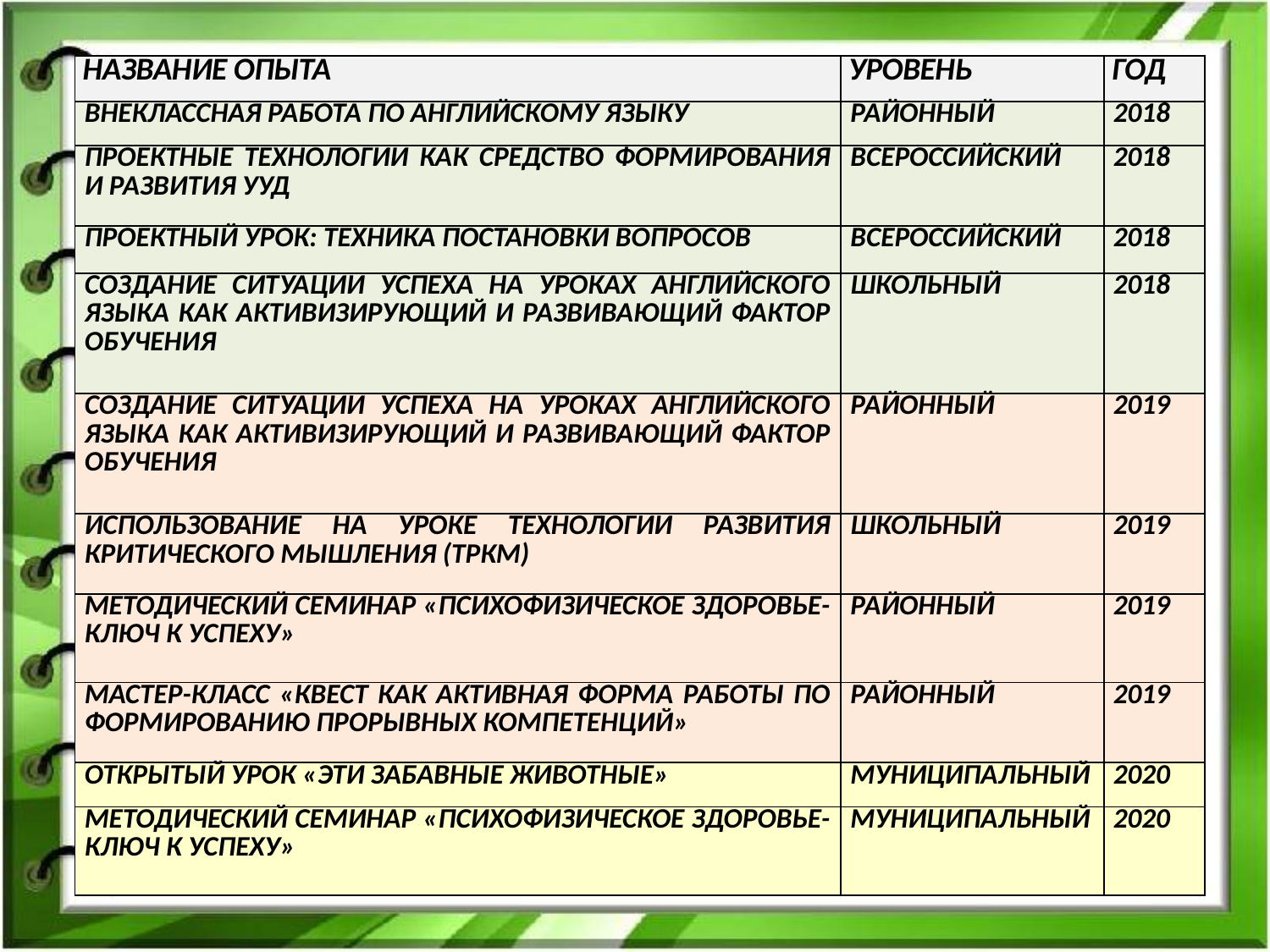

| НАЗВАНИЕ ОПЫТА | УРОВЕНЬ | ГОД |
| --- | --- | --- |
| ВНЕКЛАССНАЯ РАБОТА ПО АНГЛИЙСКОМУ ЯЗЫКУ | РАЙОННЫЙ | 2018 |
| ПРОЕКТНЫЕ ТЕХНОЛОГИИ КАК СРЕДСТВО ФОРМИРОВАНИЯ И РАЗВИТИЯ УУД | ВСЕРОССИЙСКИЙ | 2018 |
| ПРОЕКТНЫЙ УРОК: ТЕХНИКА ПОСТАНОВКИ ВОПРОСОВ | ВСЕРОССИЙСКИЙ | 2018 |
| СОЗДАНИЕ СИТУАЦИИ УСПЕХА НА УРОКАХ АНГЛИЙСКОГО ЯЗЫКА КАК АКТИВИЗИРУЮЩИЙ И РАЗВИВАЮЩИЙ ФАКТОР ОБУЧЕНИЯ | ШКОЛЬНЫЙ | 2018 |
| СОЗДАНИЕ СИТУАЦИИ УСПЕХА НА УРОКАХ АНГЛИЙСКОГО ЯЗЫКА КАК АКТИВИЗИРУЮЩИЙ И РАЗВИВАЮЩИЙ ФАКТОР ОБУЧЕНИЯ | РАЙОННЫЙ | 2019 |
| ИСПОЛЬЗОВАНИЕ НА УРОКЕ ТЕХНОЛОГИИ РАЗВИТИЯ КРИТИЧЕСКОГО МЫШЛЕНИЯ (ТРКМ) | ШКОЛЬНЫЙ | 2019 |
| МЕТОДИЧЕСКИЙ СЕМИНАР «ПСИХОФИЗИЧЕСКОЕ ЗДОРОВЬЕ-КЛЮЧ К УСПЕХУ» | РАЙОННЫЙ | 2019 |
| МАСТЕР-КЛАСС «КВЕСТ КАК АКТИВНАЯ ФОРМА РАБОТЫ ПО ФОРМИРОВАНИЮ ПРОРЫВНЫХ КОМПЕТЕНЦИЙ» | РАЙОННЫЙ | 2019 |
| ОТКРЫТЫЙ УРОК «ЭТИ ЗАБАВНЫЕ ЖИВОТНЫЕ» | МУНИЦИПАЛЬНЫЙ | 2020 |
| МЕТОДИЧЕСКИЙ СЕМИНАР «ПСИХОФИЗИЧЕСКОЕ ЗДОРОВЬЕ-КЛЮЧ К УСПЕХУ» | МУНИЦИПАЛЬНЫЙ | 2020 |